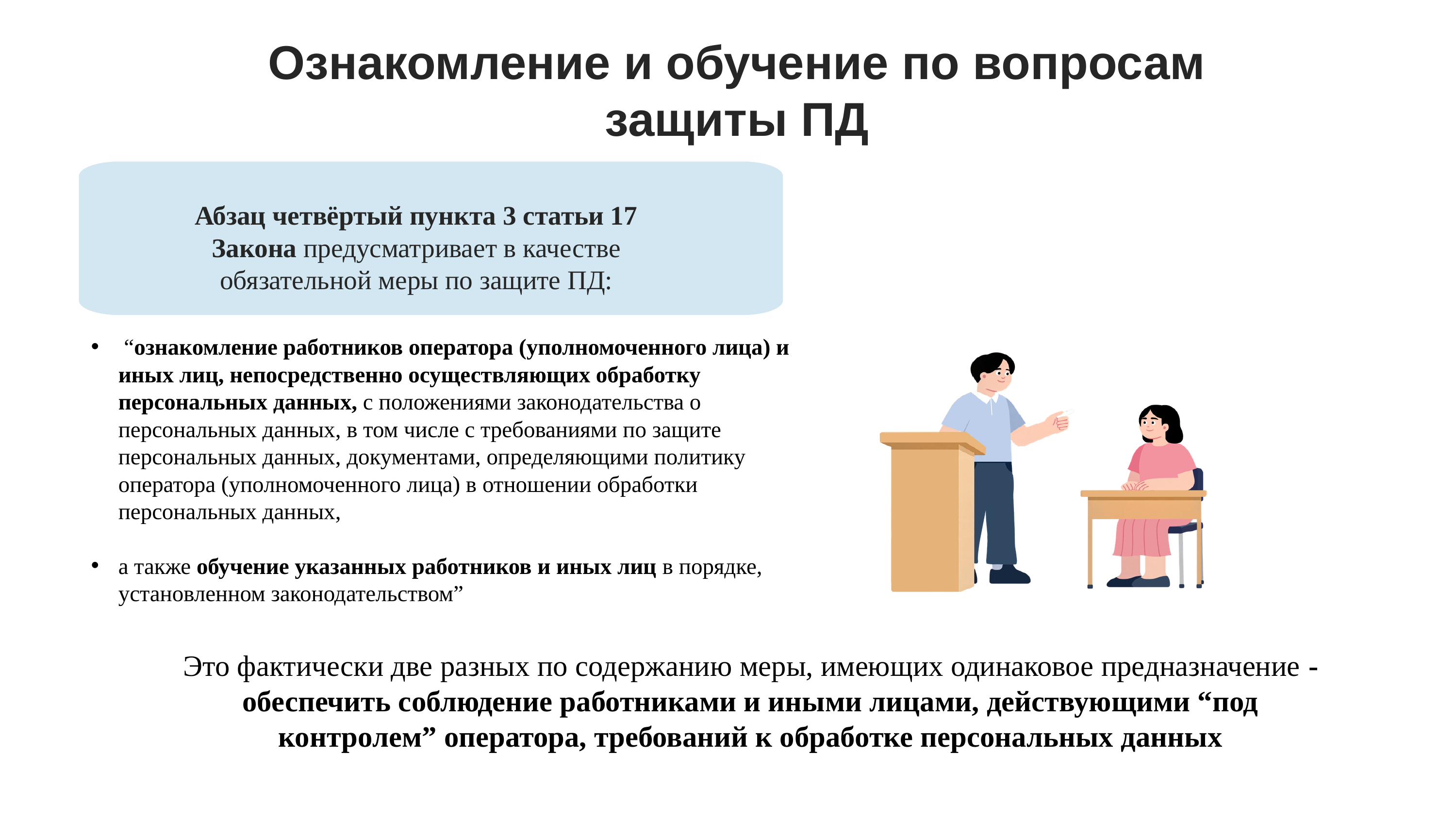

Ознакомление и обучение по вопросам защиты ПД

Абзац четвёртый пункта 3 статьи 17 Закона предусматривает в качестве обязательной меры по защите ПД:

 “ознакомление работников оператора (уполномоченного лица) и иных лиц, непосредственно осуществляющих обработку персональных данных, с положениями законодательства о персональных данных, в том числе с требованиями по защите персональных данных, документами, определяющими политику оператора (уполномоченного лица) в отношении обработки персональных данных,

а также обучение указанных работников и иных лиц в порядке, установленном законодательством”

Это фактически две разных по содержанию меры, имеющих одинаковое предназначение - обеспечить соблюдение работниками и иными лицами, действующими “под контролем” оператора, требований к обработке персональных данных